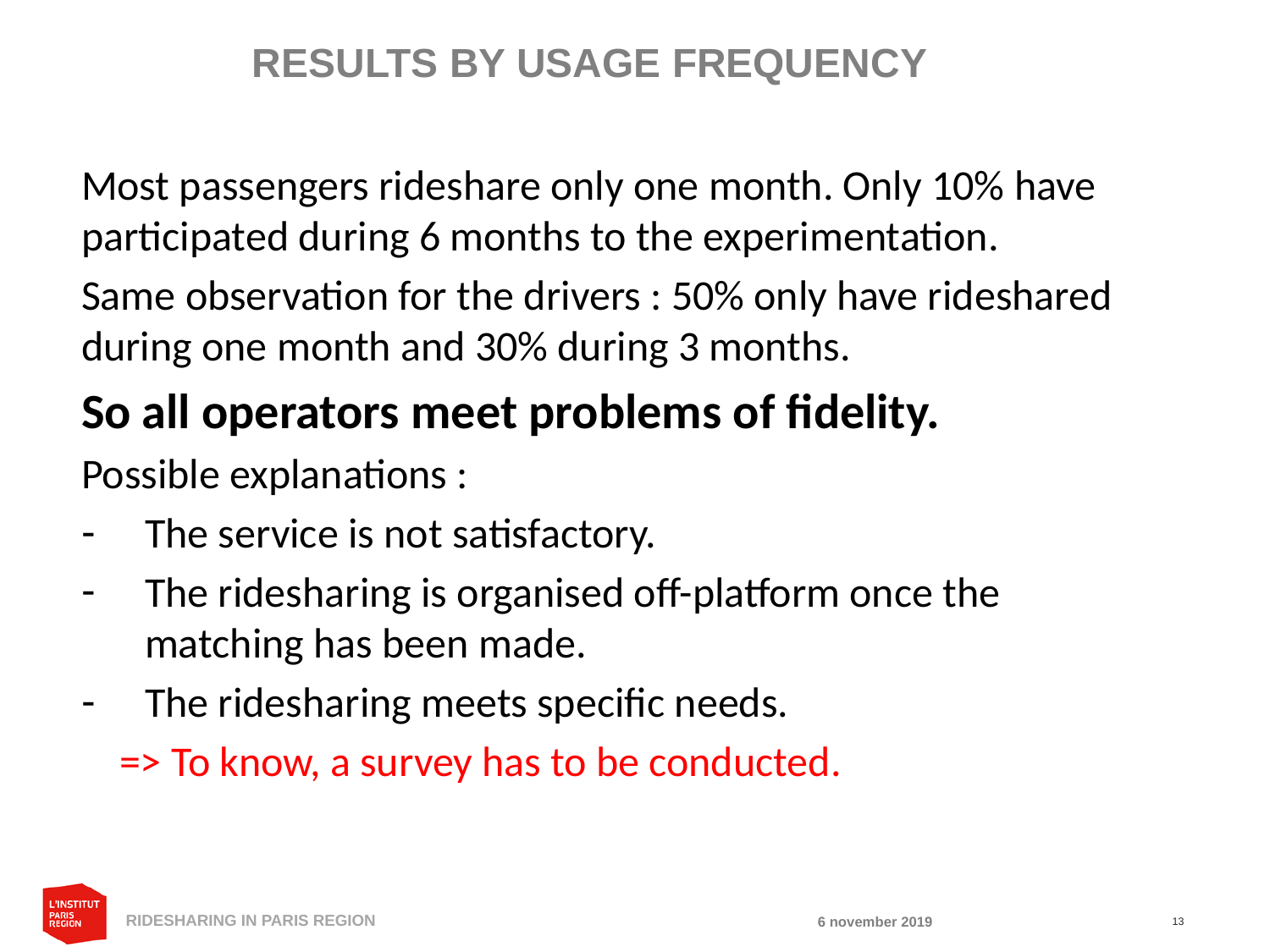

RESULTS BY USAGE FREQUENCY
Most passengers rideshare only one month. Only 10% have participated during 6 months to the experimentation.
Same observation for the drivers : 50% only have rideshared during one month and 30% during 3 months.
So all operators meet problems of fidelity.
Possible explanations :
The service is not satisfactory.
The ridesharing is organised off-platform once the matching has been made.
The ridesharing meets specific needs.
    => To know, a survey has to be conducted.

RIDESHARING IN PARIS REGION
6 november 2019